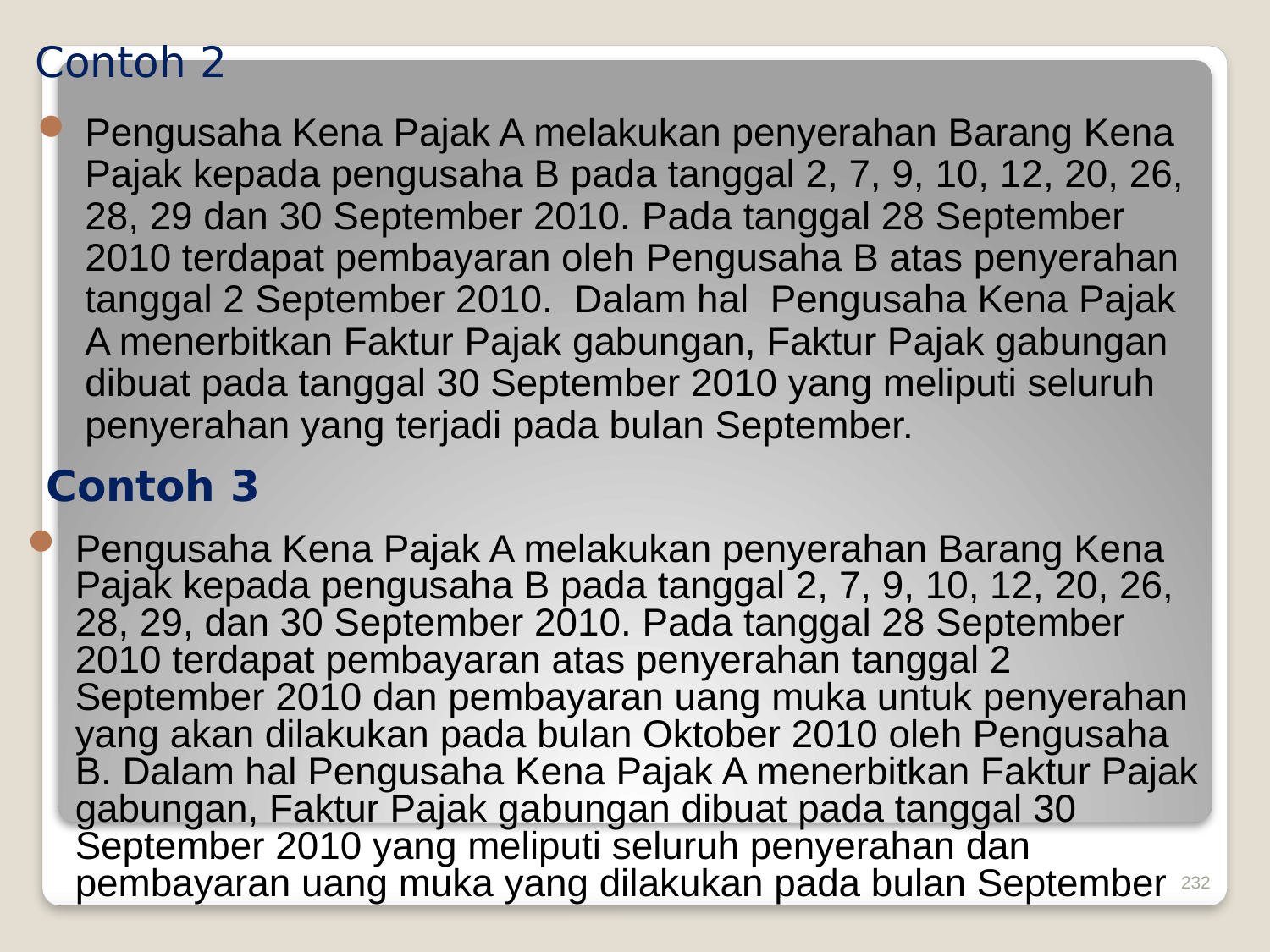

Contoh 2
Pengusaha Kena Pajak A melakukan penyerahan Barang Kena Pajak kepada pengusaha B pada tanggal 2, 7, 9, 10, 12, 20, 26, 28, 29 dan 30 September 2010. Pada tanggal 28 September 2010 terdapat pembayaran oleh Pengusaha B atas penyerahan tanggal 2 September 2010.  Dalam hal  Pengusaha Kena Pajak  A menerbitkan Faktur Pajak gabungan, Faktur Pajak gabungan dibuat pada tanggal 30 September 2010 yang meliputi seluruh penyerahan yang terjadi pada bulan September.
# Contoh 3
Pengusaha Kena Pajak A melakukan penyerahan Barang Kena Pajak kepada pengusaha B pada tanggal 2, 7, 9, 10, 12, 20, 26, 28, 29, dan 30 September 2010. Pada tanggal 28 September 2010 terdapat pembayaran atas penyerahan tanggal 2 September 2010 dan pembayaran uang muka untuk penyerahan yang akan dilakukan pada bulan Oktober 2010 oleh Pengusaha B. Dalam hal Pengusaha Kena Pajak A menerbitkan Faktur Pajak gabungan, Faktur Pajak gabungan dibuat pada tanggal 30 September 2010 yang meliputi seluruh penyerahan dan pembayaran uang muka yang dilakukan pada bulan September
232